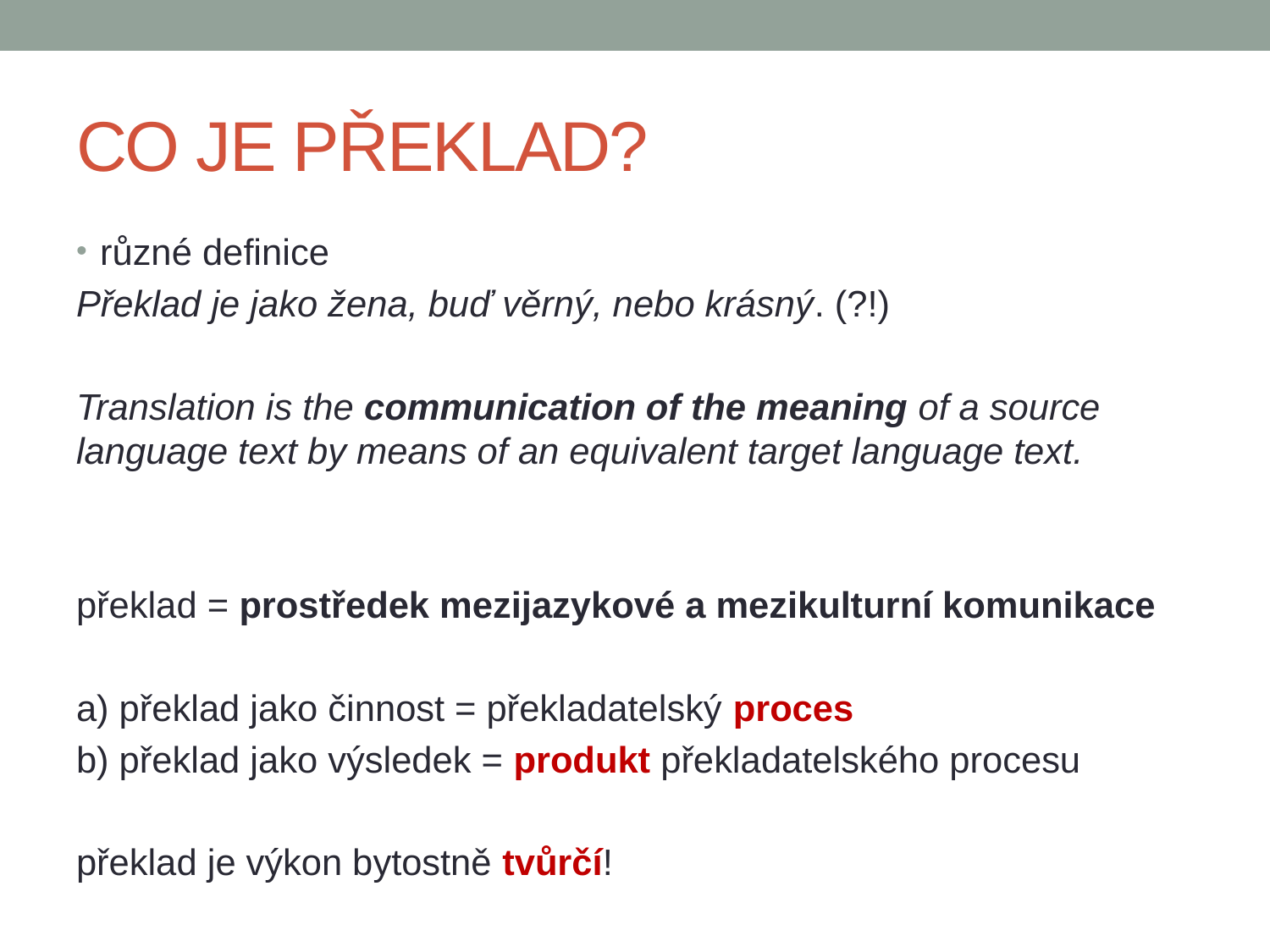

# CO JE PŘEKLAD?
různé definice
Překlad je jako žena, buď věrný, nebo krásný. (?!)

Translation is the communication of the meaning of a source language text by means of an equivalent target language text.

překlad = prostředek mezijazykové a mezikulturní komunikace

a) překlad jako činnost = překladatelský proces
b) překlad jako výsledek = produkt překladatelského procesu

překlad je výkon bytostně tvůrčí!